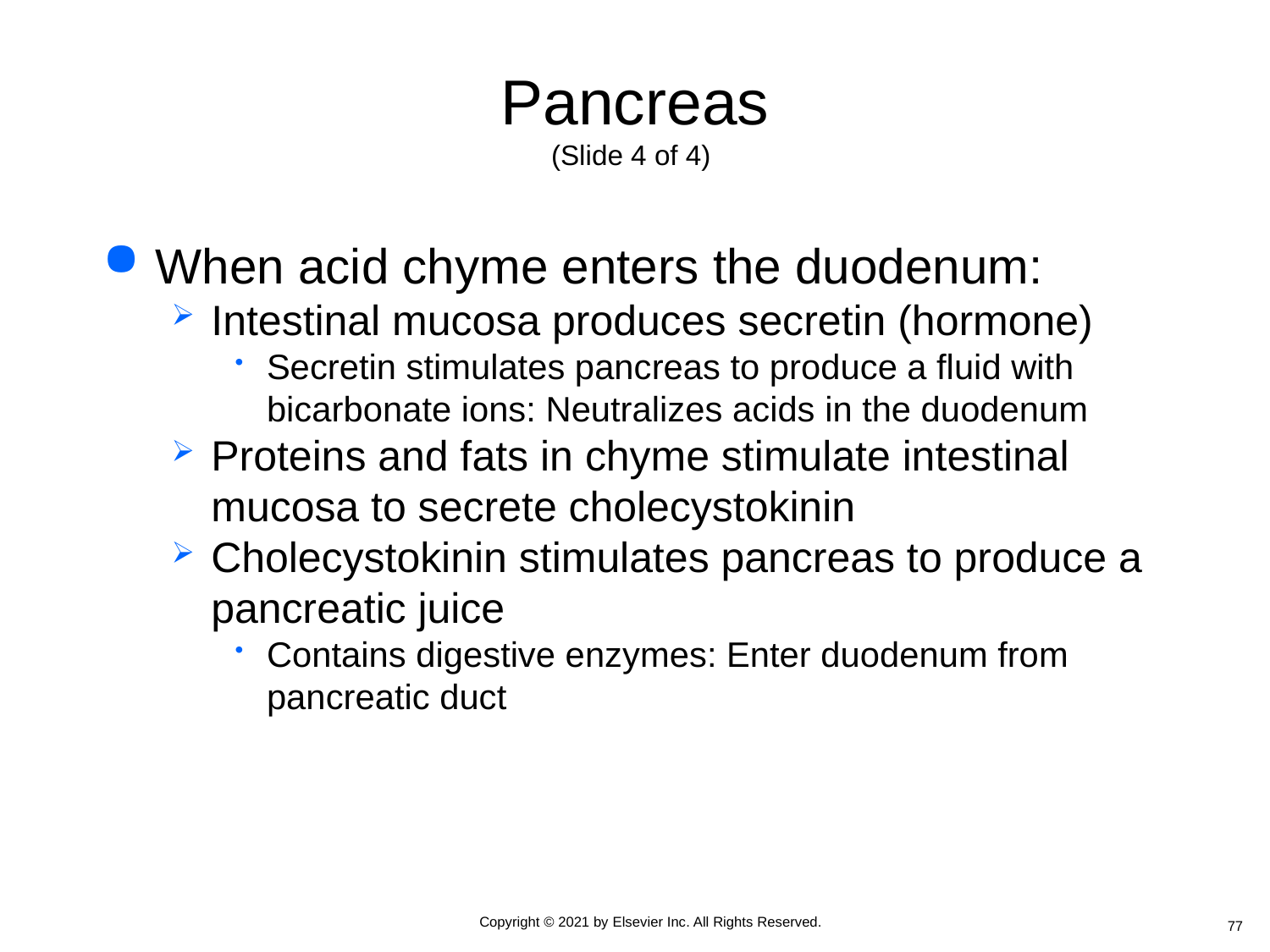

# Pancreas (Slide 4 of 4)
When acid chyme enters the duodenum:
Intestinal mucosa produces secretin (hormone)
Secretin stimulates pancreas to produce a fluid with bicarbonate ions: Neutralizes acids in the duodenum
Proteins and fats in chyme stimulate intestinal mucosa to secrete cholecystokinin
Cholecystokinin stimulates pancreas to produce a pancreatic juice
Contains digestive enzymes: Enter duodenum from pancreatic duct
77